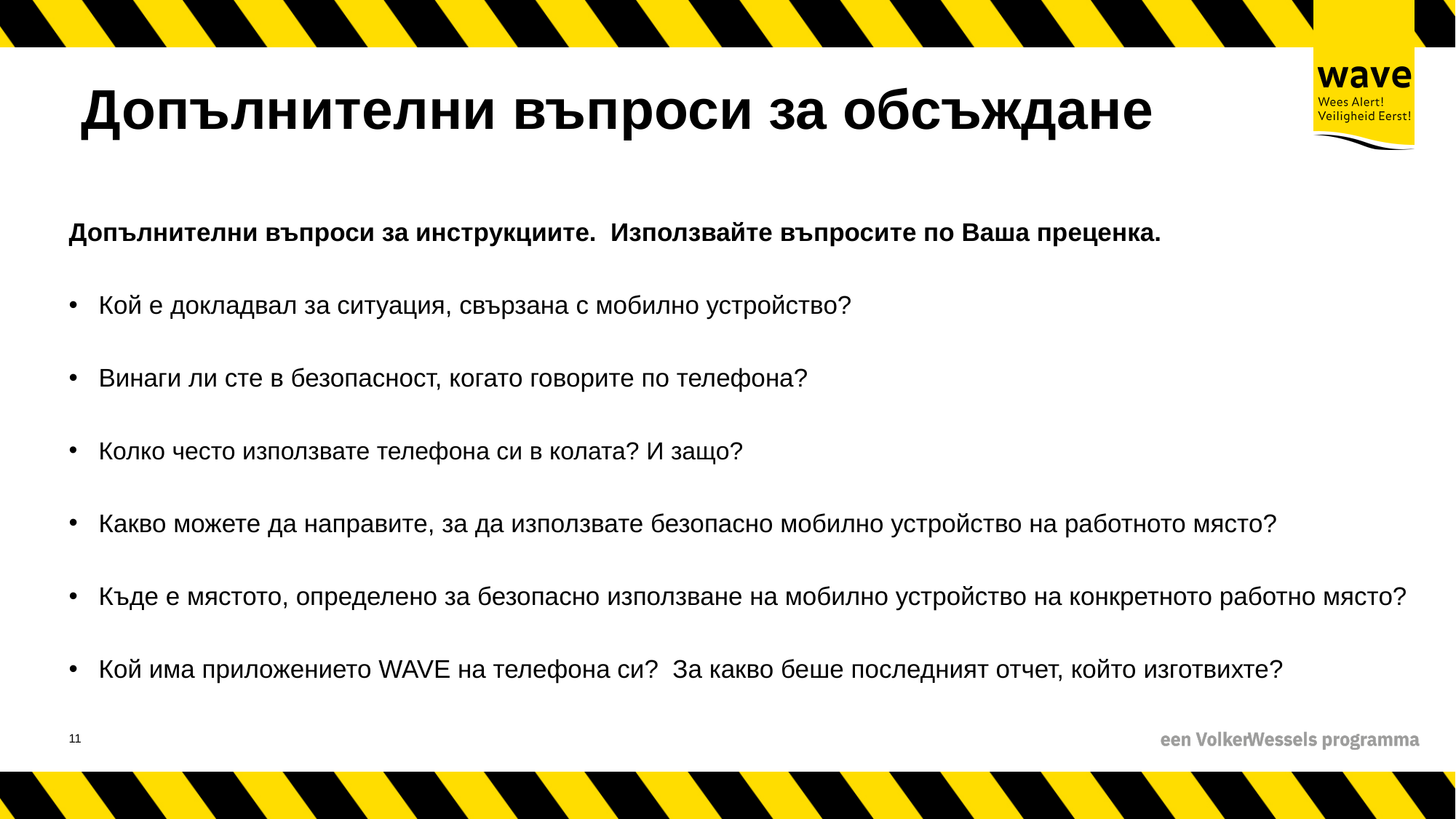

# Допълнителни въпроси за обсъждане
Допълнителни въпроси за инструкциите.  Използвайте въпросите по Ваша преценка.

Кой е докладвал за ситуация, свързана с мобилно устройство?

Винаги ли сте в безопасност, когато говорите по телефона?

Колко често използвате телефона си в колата? И защо?

Какво можете да направите, за да използвате безопасно мобилно устройство на работното място?

Къде е мястото, определено за безопасно използване на мобилно устройство на конкретното работно място?

Кой има приложението WAVE на телефона си?  За какво беше последният отчет, който изготвихте?

11